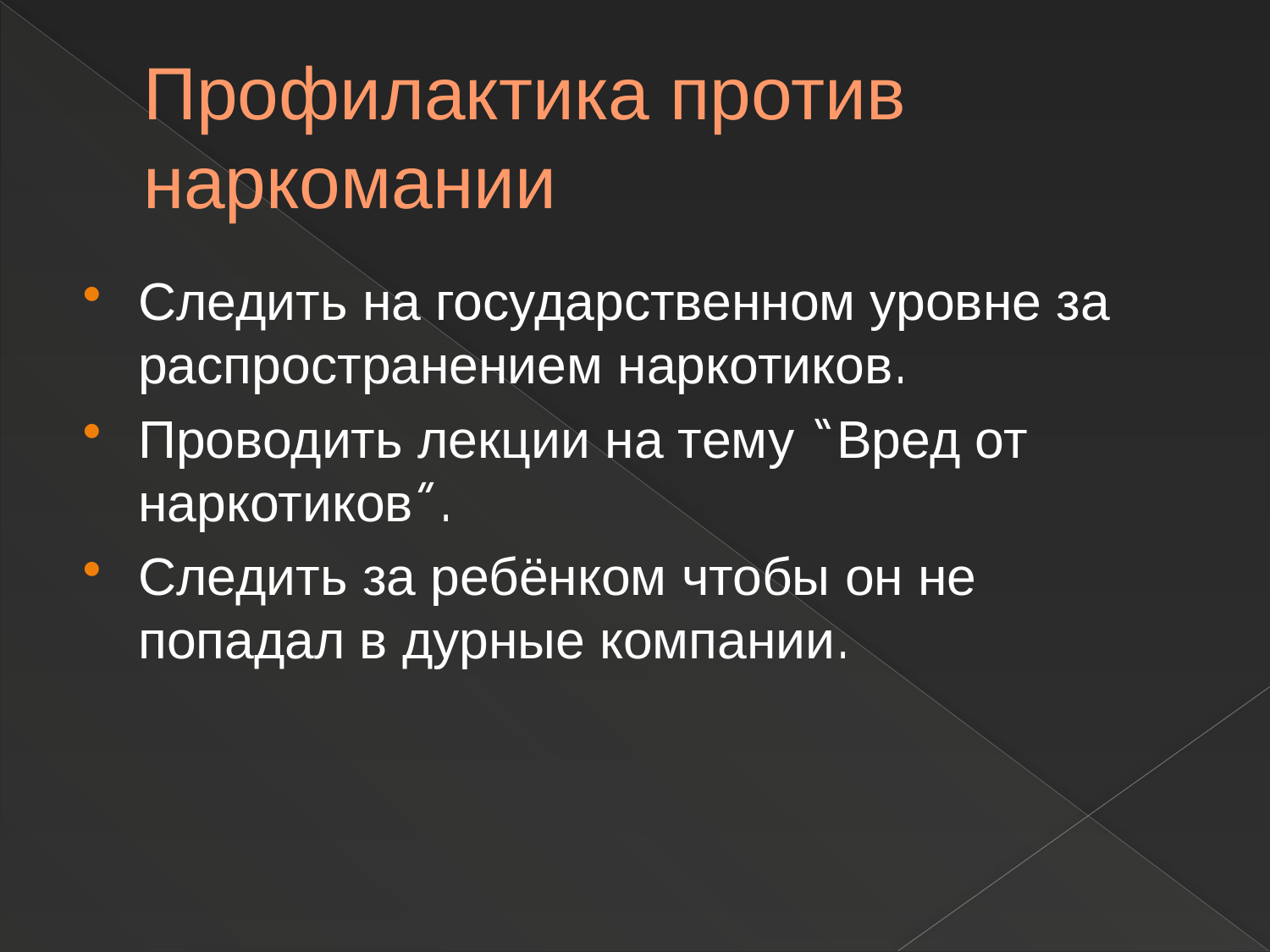

# Профилактика против наркомании
Следить на государственном уровне за распространением наркотиков.
Проводить лекции на тему “Вред от наркотиков”.
Следить за ребёнком чтобы он не попадал в дурные компании.